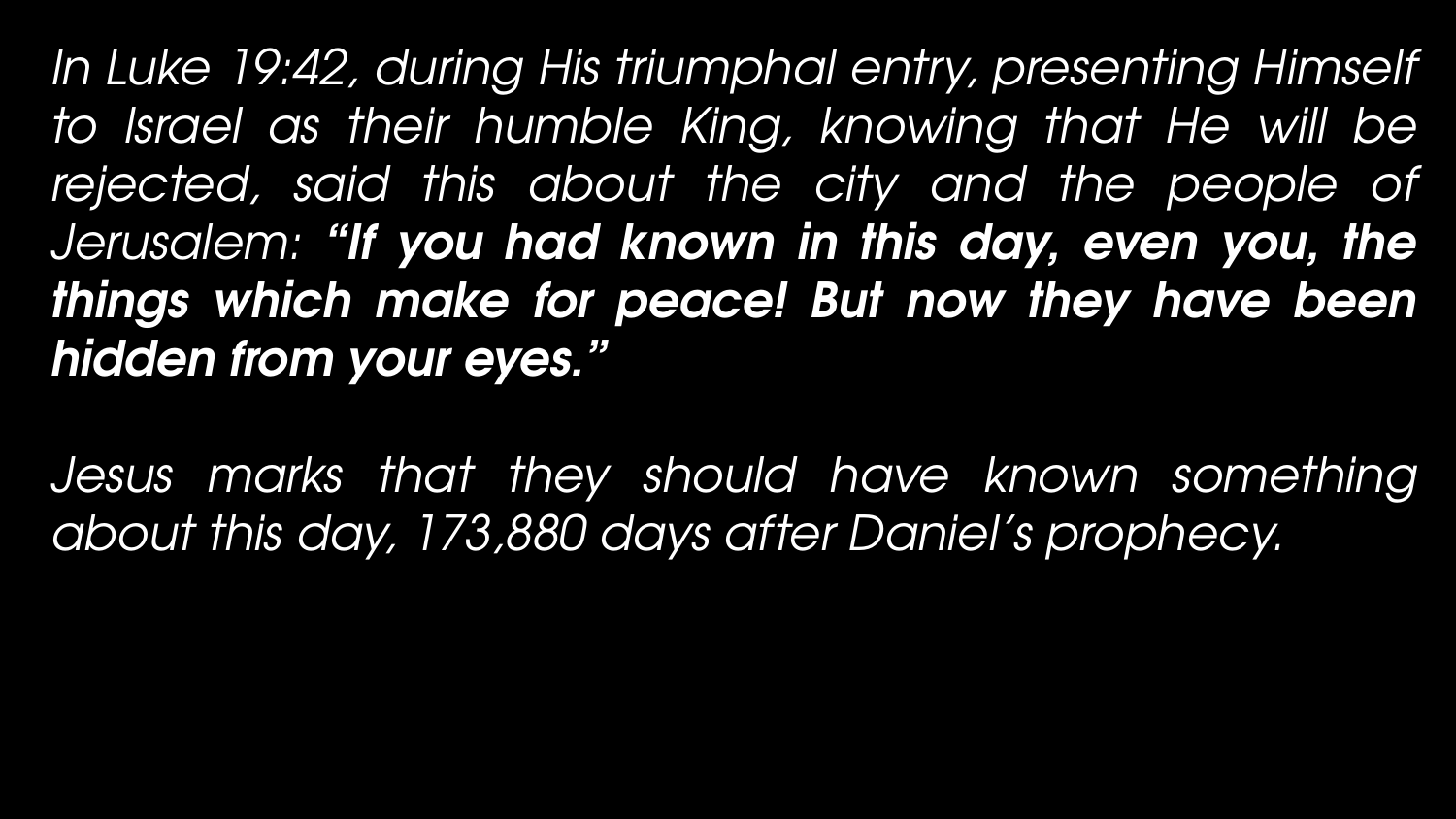

In Luke 19:42, during His triumphal entry, presenting Himself to Israel as their humble King, knowing that He will be rejected, said this about the city and the people of Jerusalem: “If you had known in this day, even you, the things which make for peace! But now they have been hidden from your eyes.”

Jesus marks that they should have known something about this day, 173,880 days after Daniel’s prophecy.